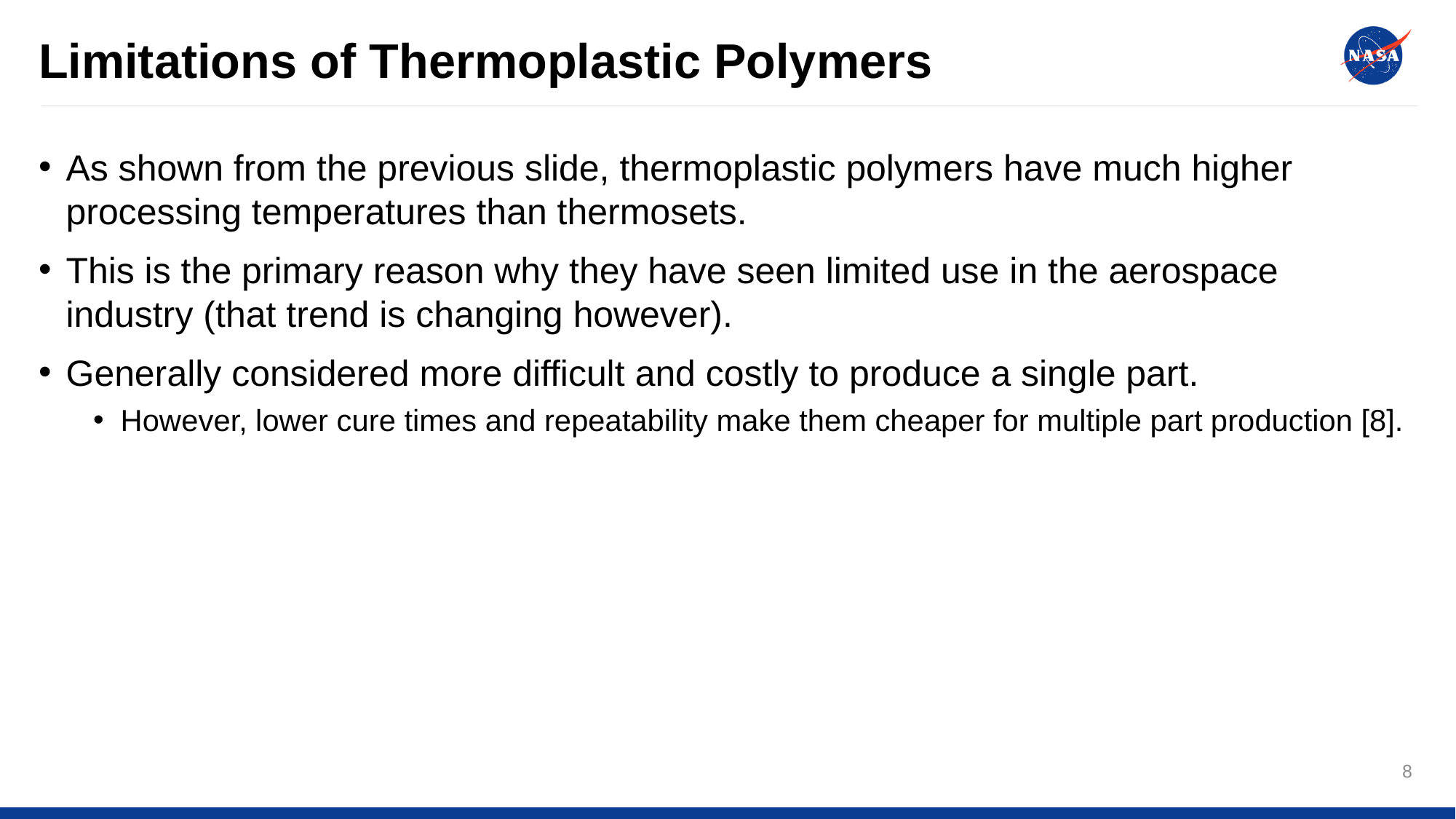

Limitations of Thermoplastic Polymers
As shown from the previous slide, thermoplastic polymers have much higher processing temperatures than thermosets.
This is the primary reason why they have seen limited use in the aerospace industry (that trend is changing however).
Generally considered more difficult and costly to produce a single part.
However, lower cure times and repeatability make them cheaper for multiple part production [8].
8